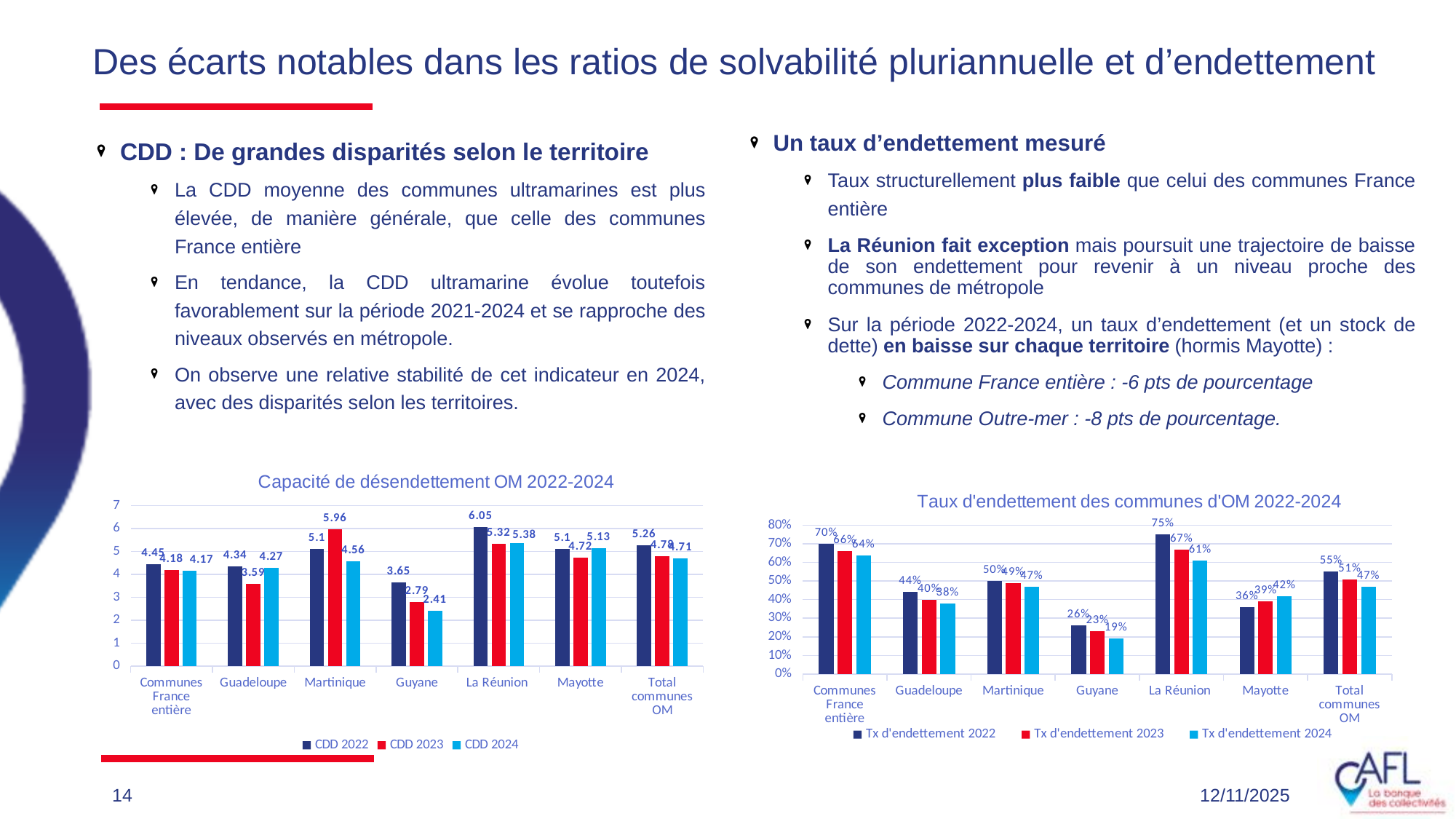

# Des écarts notables dans les ratios de solvabilité pluriannuelle et d’endettement
CDD : De grandes disparités selon le territoire
La CDD moyenne des communes ultramarines est plus élevée, de manière générale, que celle des communes France entière
En tendance, la CDD ultramarine évolue toutefois favorablement sur la période 2021-2024 et se rapproche des niveaux observés en métropole.
On observe une relative stabilité de cet indicateur en 2024, avec des disparités selon les territoires.

Un taux d’endettement mesuré
Taux structurellement plus faible que celui des communes France entière
La Réunion fait exception mais poursuit une trajectoire de baisse de son endettement pour revenir à un niveau proche des communes de métropole
Sur la période 2022-2024, un taux d’endettement (et un stock de dette) en baisse sur chaque territoire (hormis Mayotte) :
Commune France entière : -6 pts de pourcentage
Commune Outre-mer : -8 pts de pourcentage.

### Chart: Capacité de désendettement OM 2022-2024

| Category | CDD 2022 | CDD 2023 | CDD 2024 |
|---|---|---|---|
| Communes France entière | 4.45 | 4.18 | 4.17 |
| Guadeloupe | 4.34 | 3.59 | 4.272134846 |
| Martinique | 5.1 | 5.96 | 4.555602086 |
| Guyane | 3.65 | 2.79 | 2.40583505 |
| La Réunion  | 6.05 | 5.32 | 5.376527697 |
| Mayotte | 5.1 | 4.72 | 5.13 |
| Total communes OM | 5.26 | 4.78 | 4.709110188728449 |

### Chart: Taux d'endettement des communes d'OM 2022-2024

| Category | Tx d'endettement 2022 | Tx d'endettement 2023 | Tx d'endettement 2024 |
|---|---|---|---|
| Communes France entière | 0.7 | 0.66 | 0.6389370449734179 |
| Guadeloupe | 0.44 | 0.4 | 0.38 |
| Martinique | 0.5 | 0.49 | 0.47 |
| Guyane | 0.26 | 0.23 | 0.19 |
| La Réunion  | 0.75 | 0.67 | 0.61 |
| Mayotte | 0.36 | 0.39 | 0.42 |
| Total communes OM | 0.55 | 0.51 | 0.47 |
14
12/11/2025